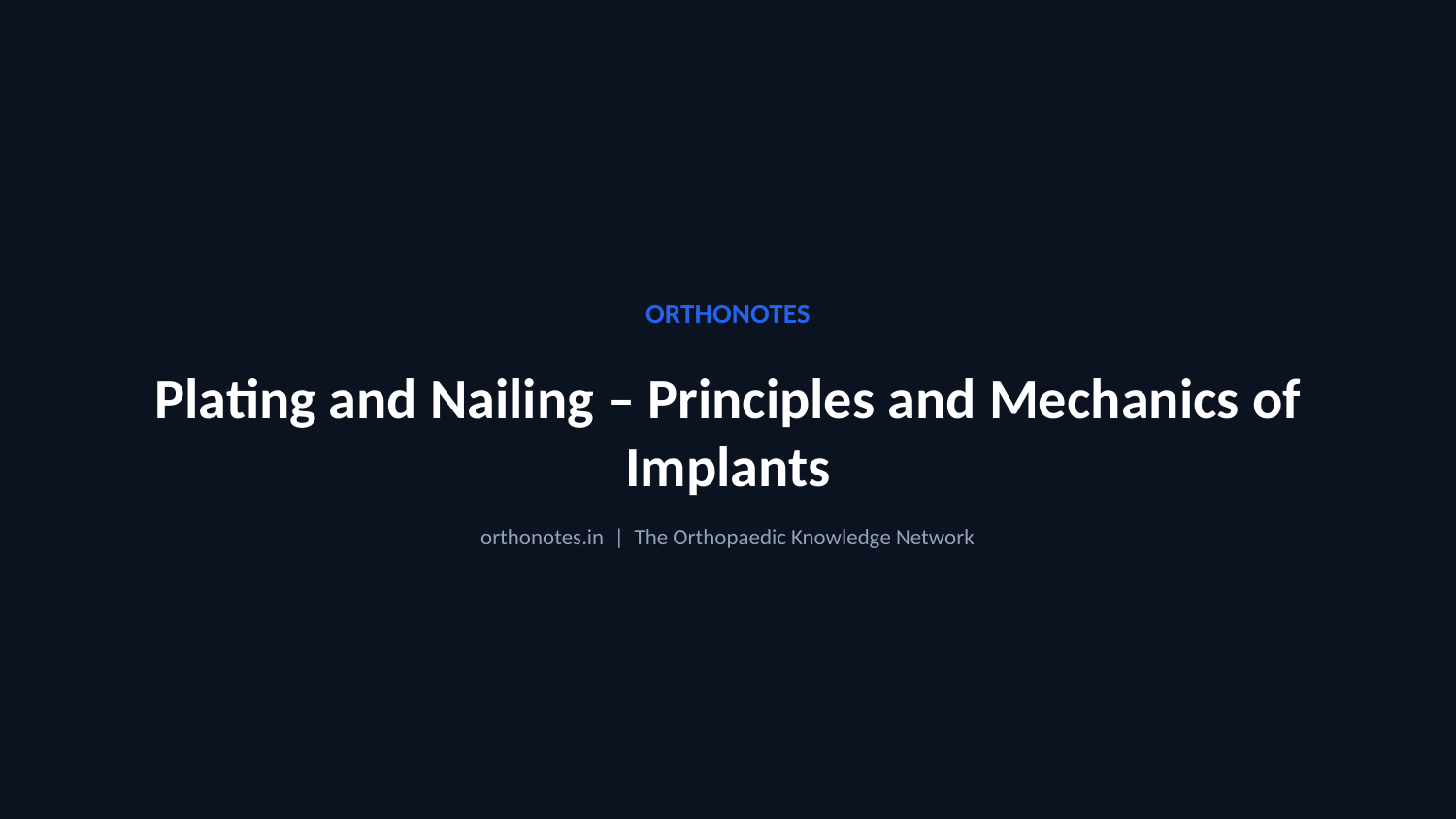

ORTHONOTES
Plating and Nailing – Principles and Mechanics of Implants
orthonotes.in  |  The Orthopaedic Knowledge Network